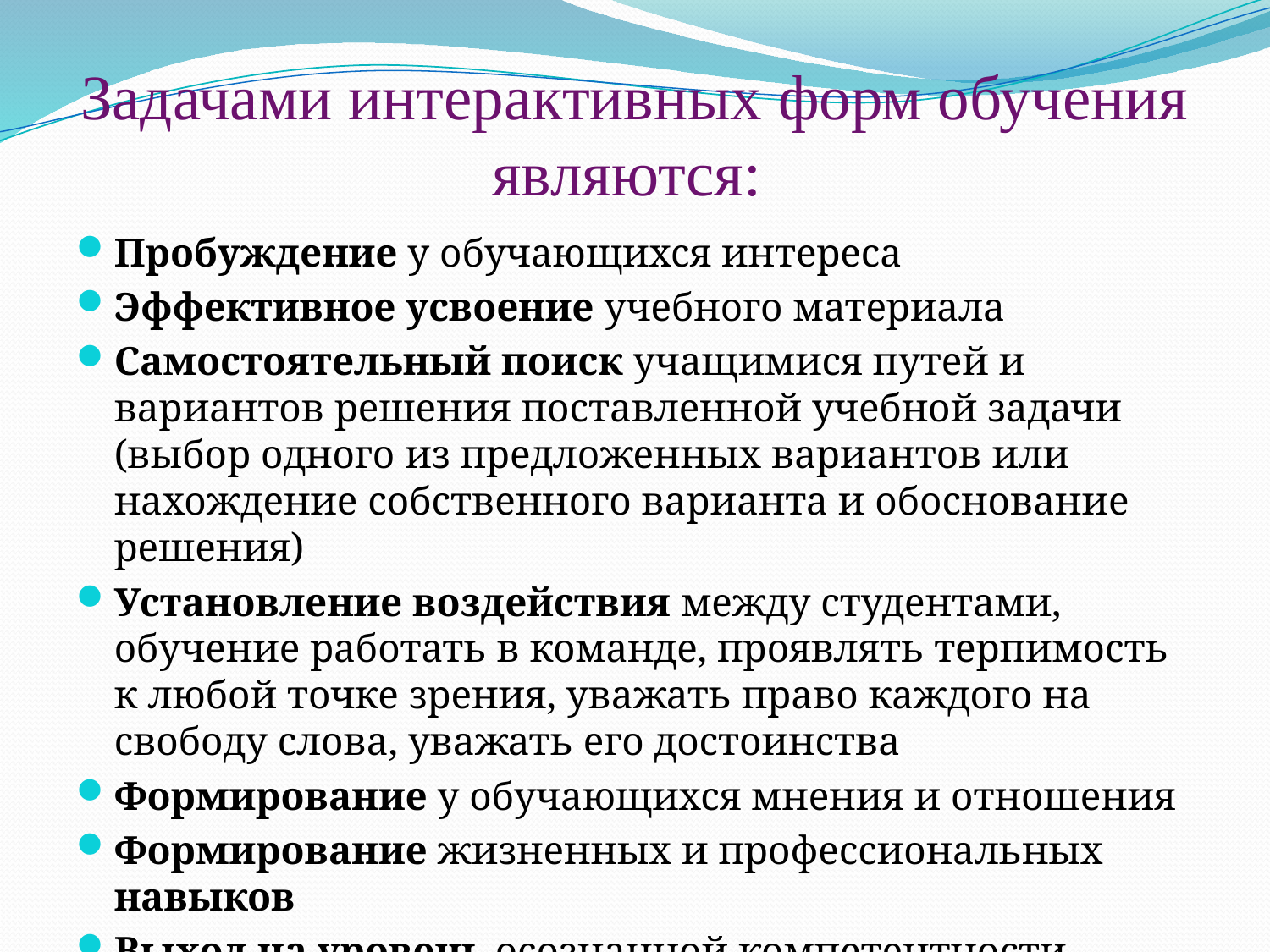

# Задачами интерактивных форм обучения являются:
Пробуждение у обучающихся интереса
Эффективное усвоение учебного материала
Самостоятельный поиск учащимися путей и вариантов решения поставленной учебной задачи (выбор одного из предложенных вариантов или нахождение собственного варианта и обоснование решения)
Установление воздействия между студентами, обучение работать в команде, проявлять терпимость к любой точке зрения, уважать право каждого на свободу слова, уважать его достоинства
Формирование у обучающихся мнения и отношения
Формирование жизненных и профессиональных навыков
Выход на уровень осознанной компетентности студента